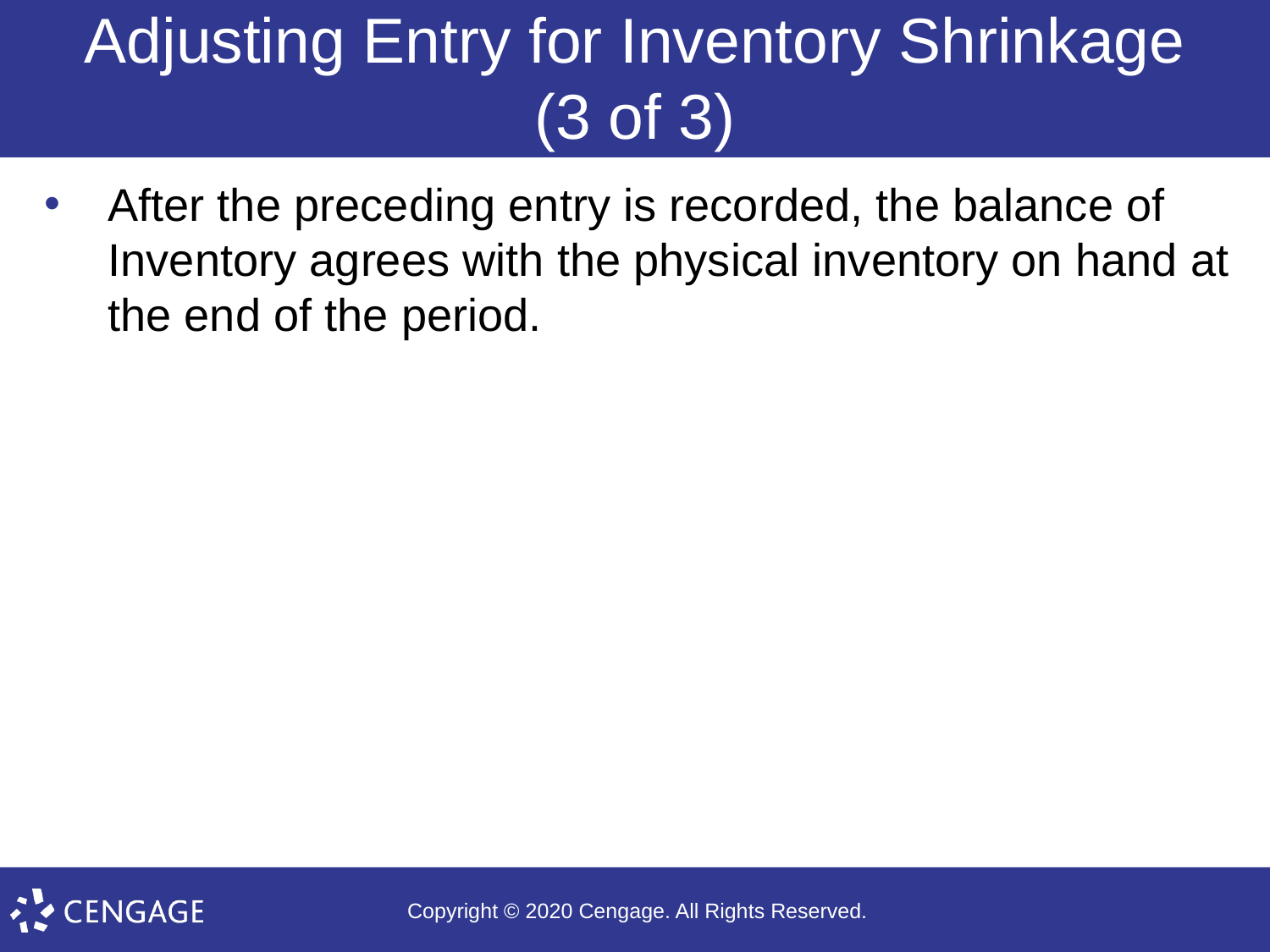

# Adjusting Entry for Inventory Shrinkage (3 of 3)
After the preceding entry is recorded, the balance of Inventory agrees with the physical inventory on hand at the end of the period.